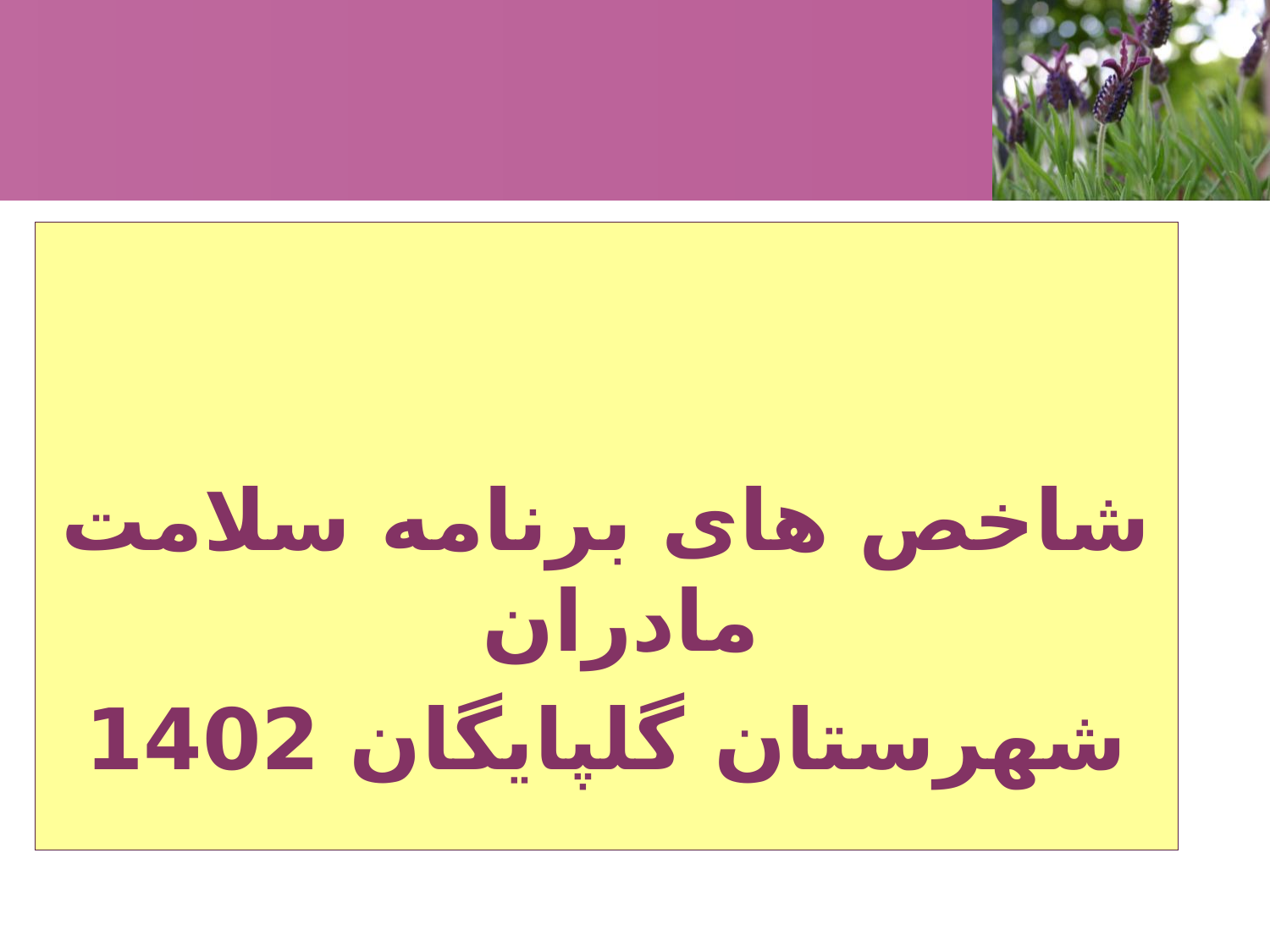

شاخص های برنامه سلامت مادران
شهرستان گلپایگان 1402